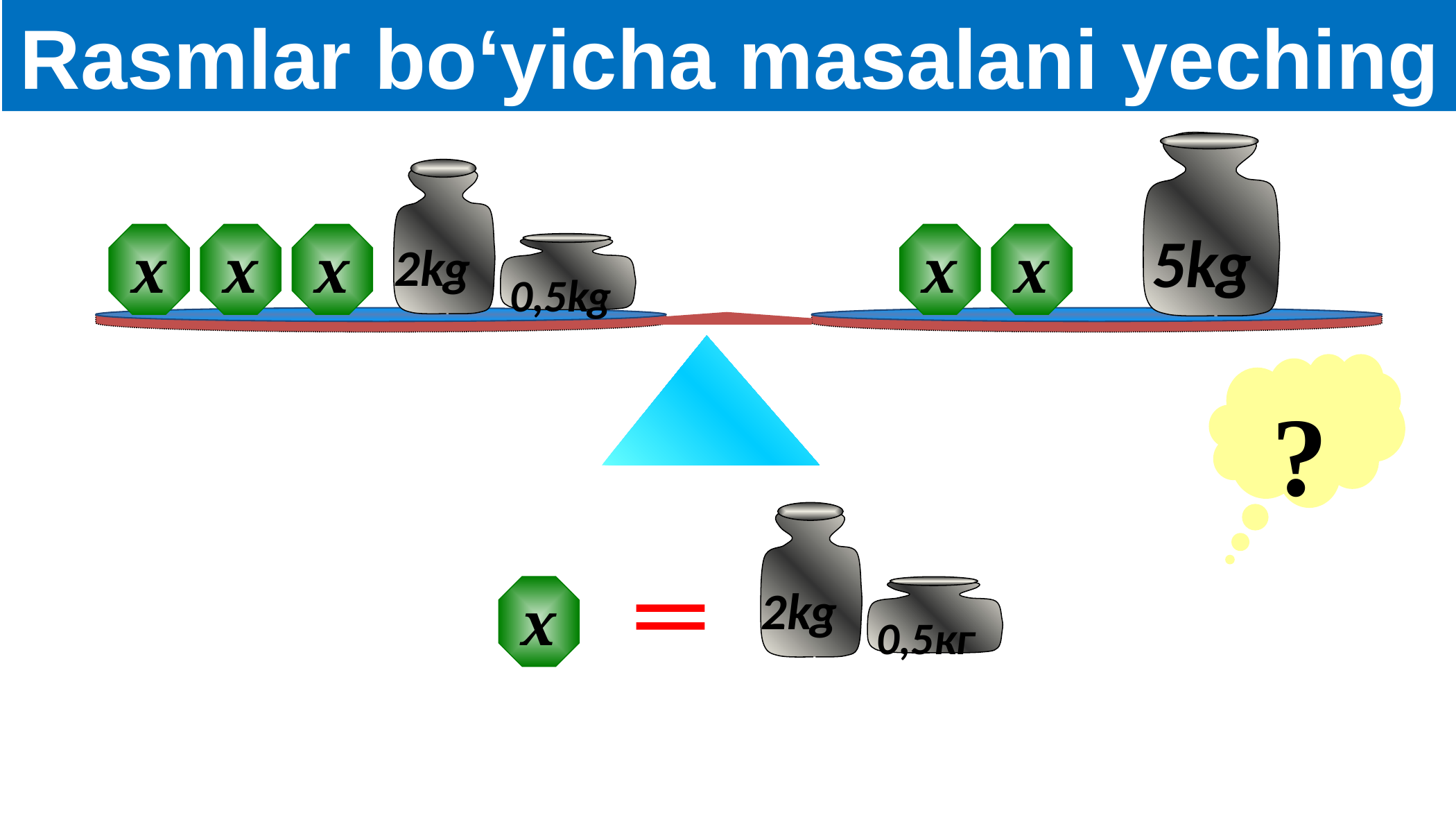

Rasmlar bo‘yicha masalani yeching

5kg

2kg
х
х
х
х
х

0,5kg

?

2kg
х

0,5кг
=